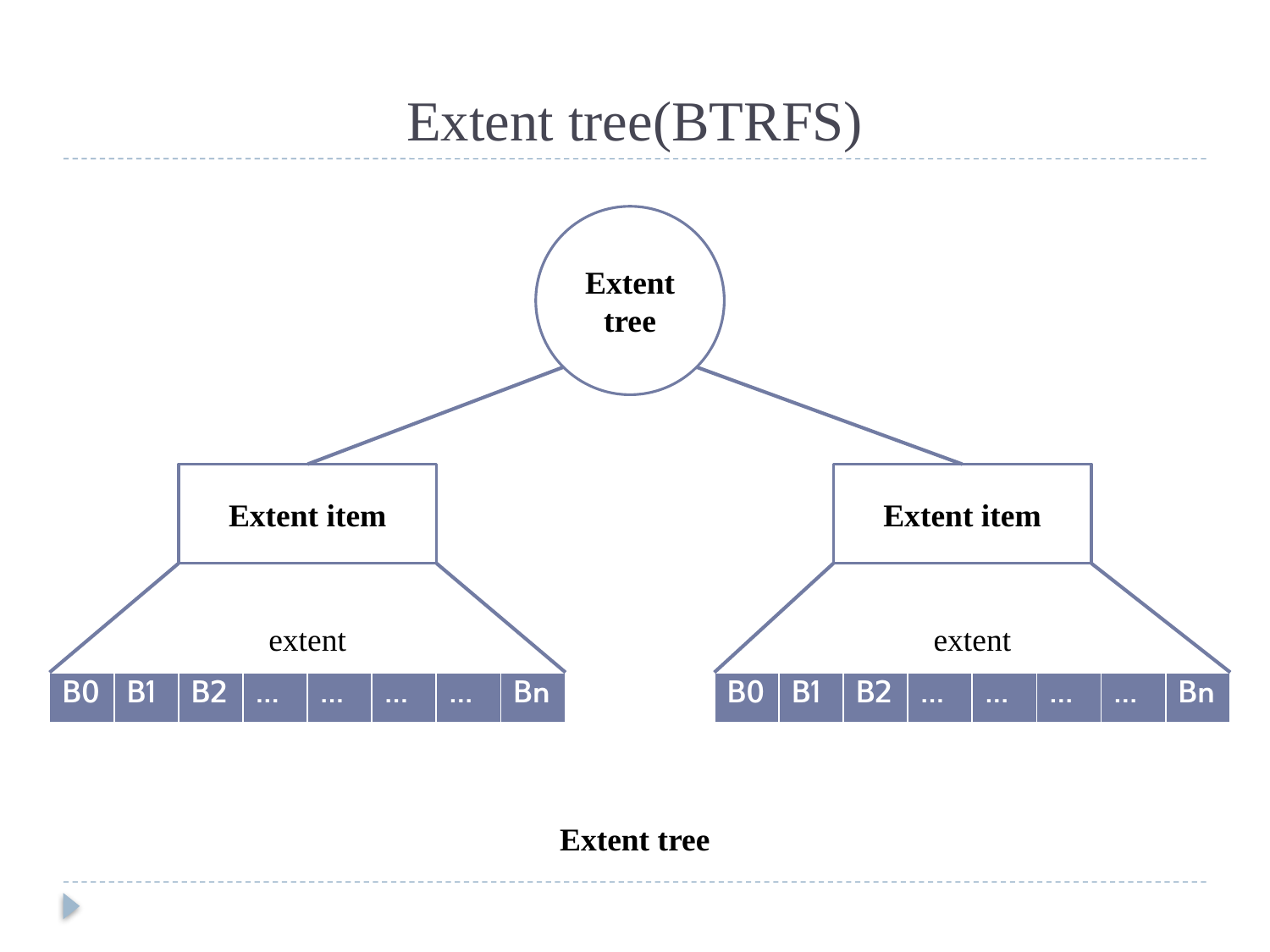

# Extent tree(BTRFS)
Extent tree
Extent item
Extent item
extent
extent
| B0 | B1 | B2 | … | … | … | … | Bn |
| --- | --- | --- | --- | --- | --- | --- | --- |
| B0 | B1 | B2 | … | … | … | … | Bn |
| --- | --- | --- | --- | --- | --- | --- | --- |
Extent tree